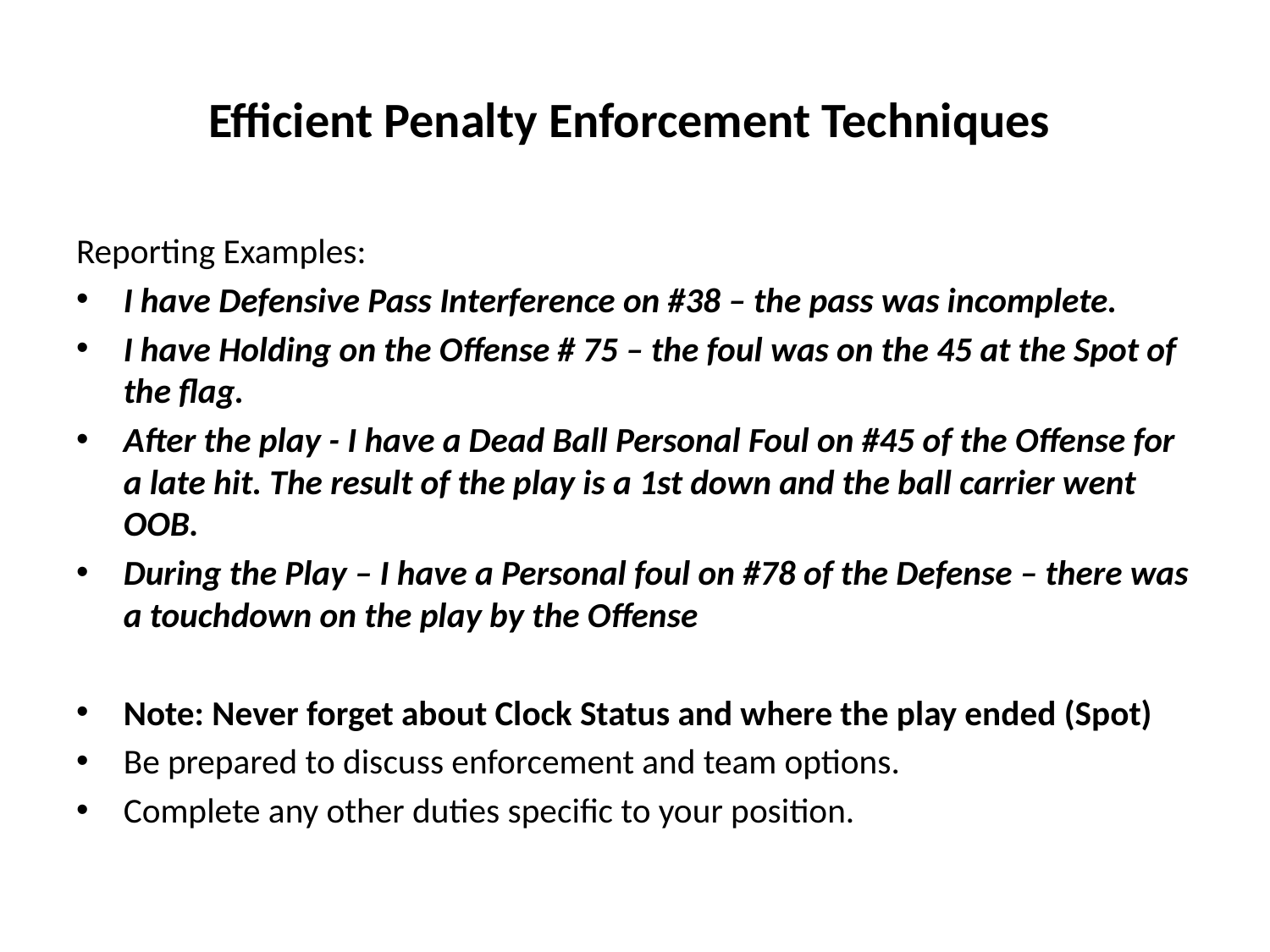

# Efficient Penalty Enforcement Techniques
Reporting Examples:
I have Defensive Pass Interference on #38 – the pass was incomplete.
I have Holding on the Offense # 75 – the foul was on the 45 at the Spot of the flag.
After the play - I have a Dead Ball Personal Foul on #45 of the Offense for a late hit. The result of the play is a 1st down and the ball carrier went OOB.
During the Play – I have a Personal foul on #78 of the Defense – there was a touchdown on the play by the Offense

Note: Never forget about Clock Status and where the play ended (Spot)
Be prepared to discuss enforcement and team options.
Complete any other duties specific to your position.